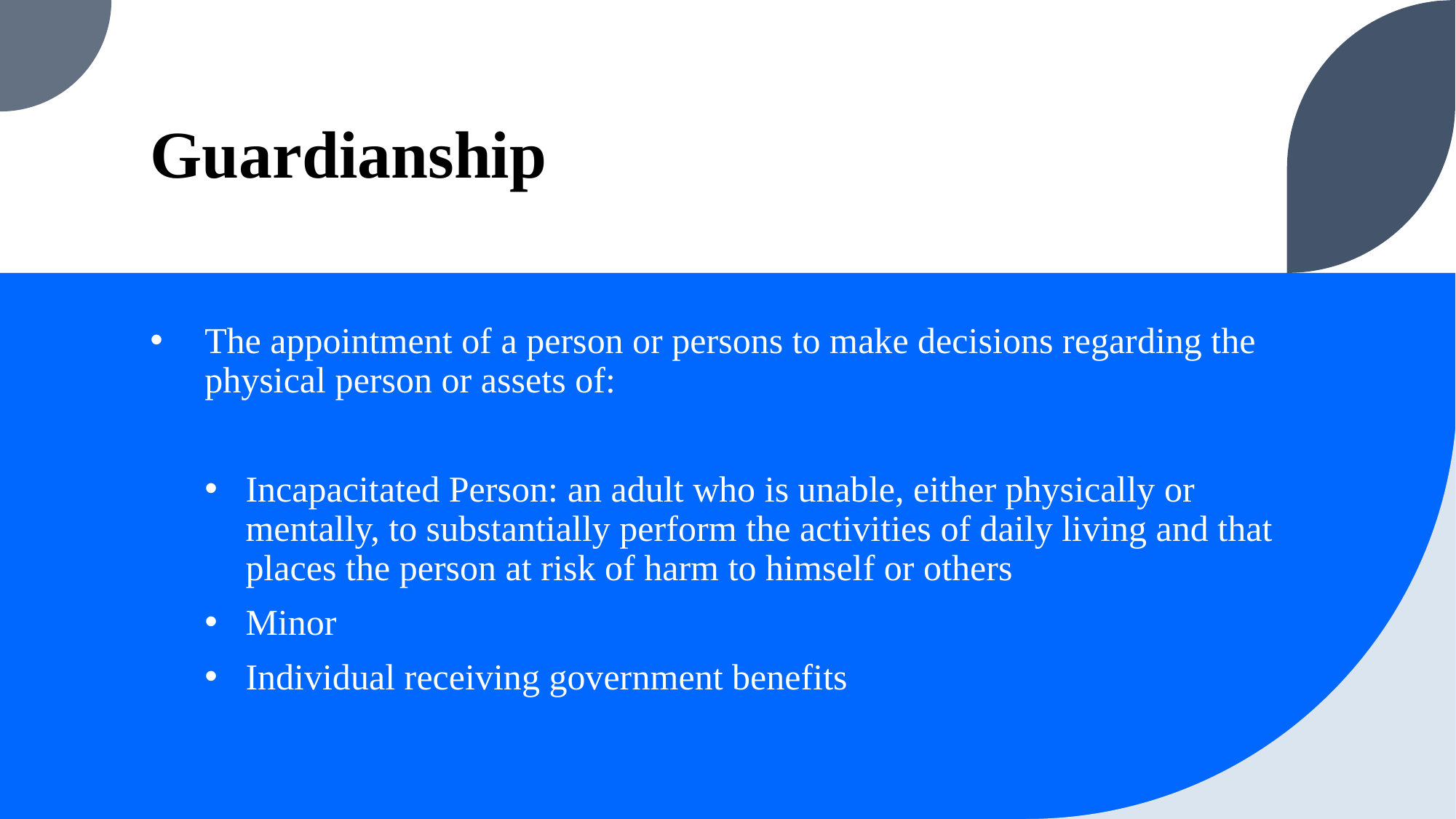

# Guardianship
The appointment of a person or persons to make decisions regarding the physical person or assets of:

Incapacitated Person: an adult who is unable, either physically or mentally, to substantially perform the activities of daily living and that places the person at risk of harm to himself or others
Minor
Individual receiving government benefits